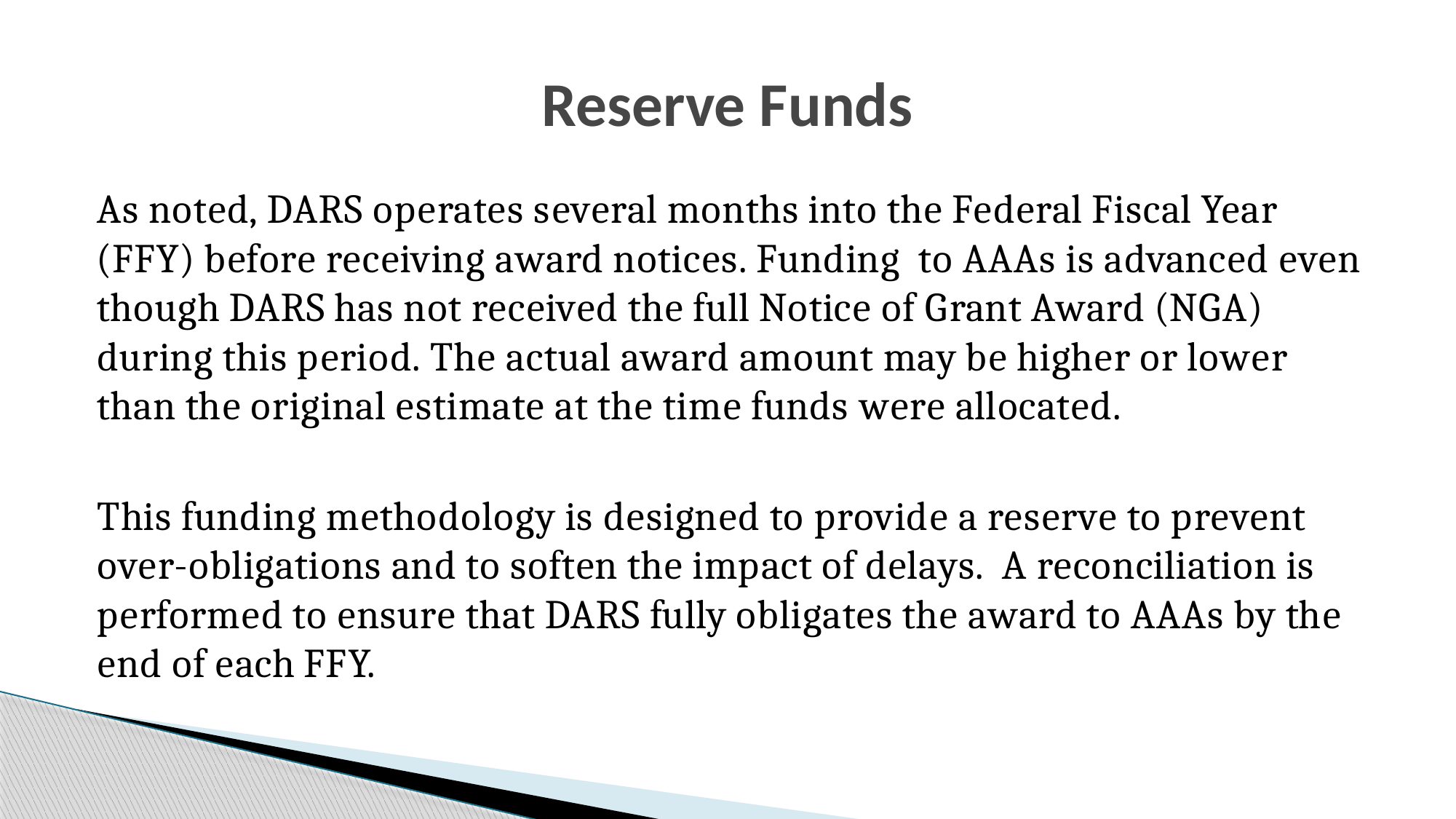

# Reserve Funds
As noted, DARS operates several months into the Federal Fiscal Year (FFY) before receiving award notices. Funding  to AAAs is advanced even though DARS has not received the full Notice of Grant Award (NGA) during this period. The actual award amount may be higher or lower than the original estimate at the time funds were allocated.

This funding methodology is designed to provide a reserve to prevent over-obligations and to soften the impact of delays.  A reconciliation is performed to ensure that DARS fully obligates the award to AAAs by the end of each FFY.